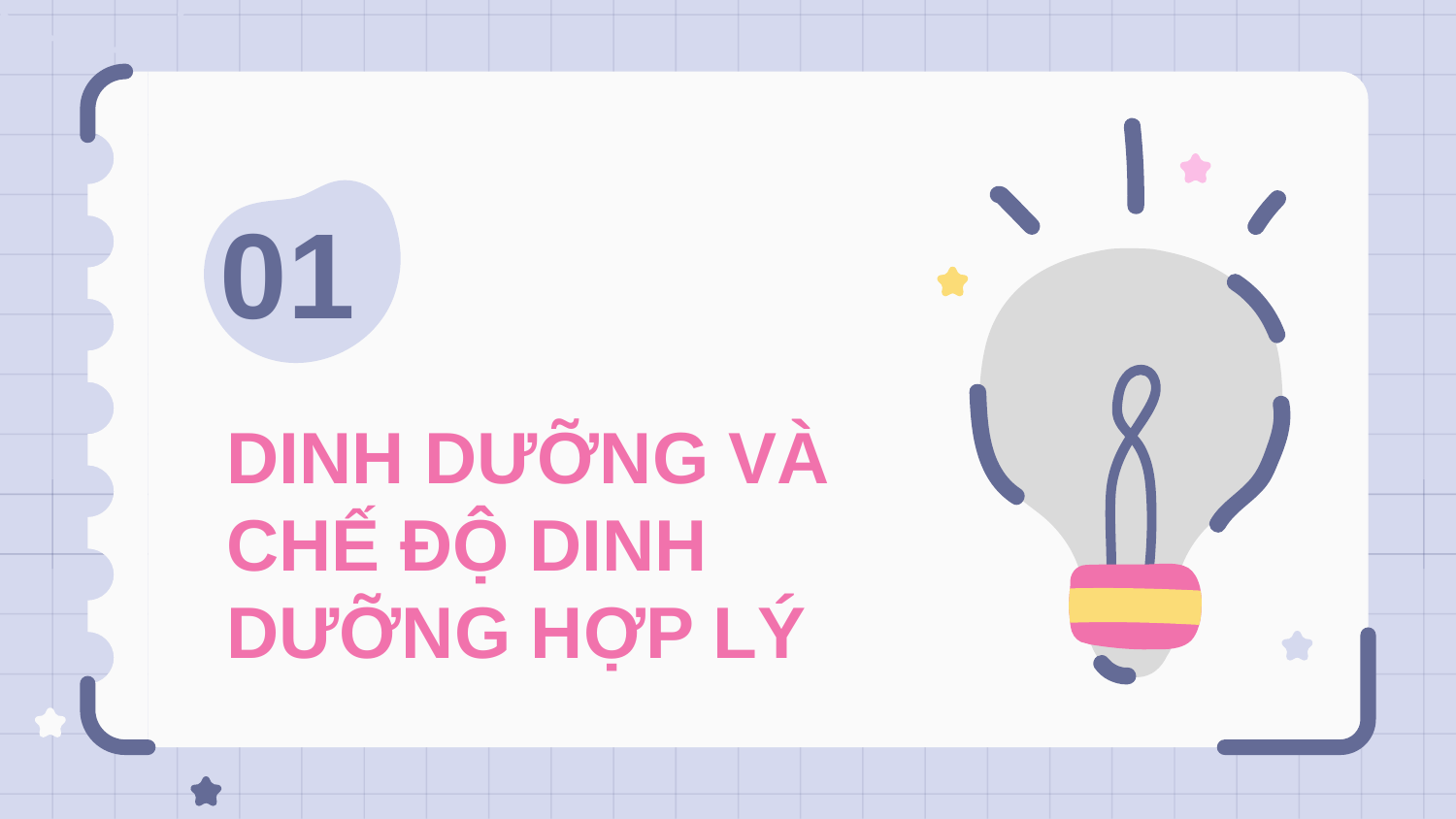

01

# DINH DƯỠNG VÀ CHẾ ĐỘ DINH DƯỠNG HỢP LÝ